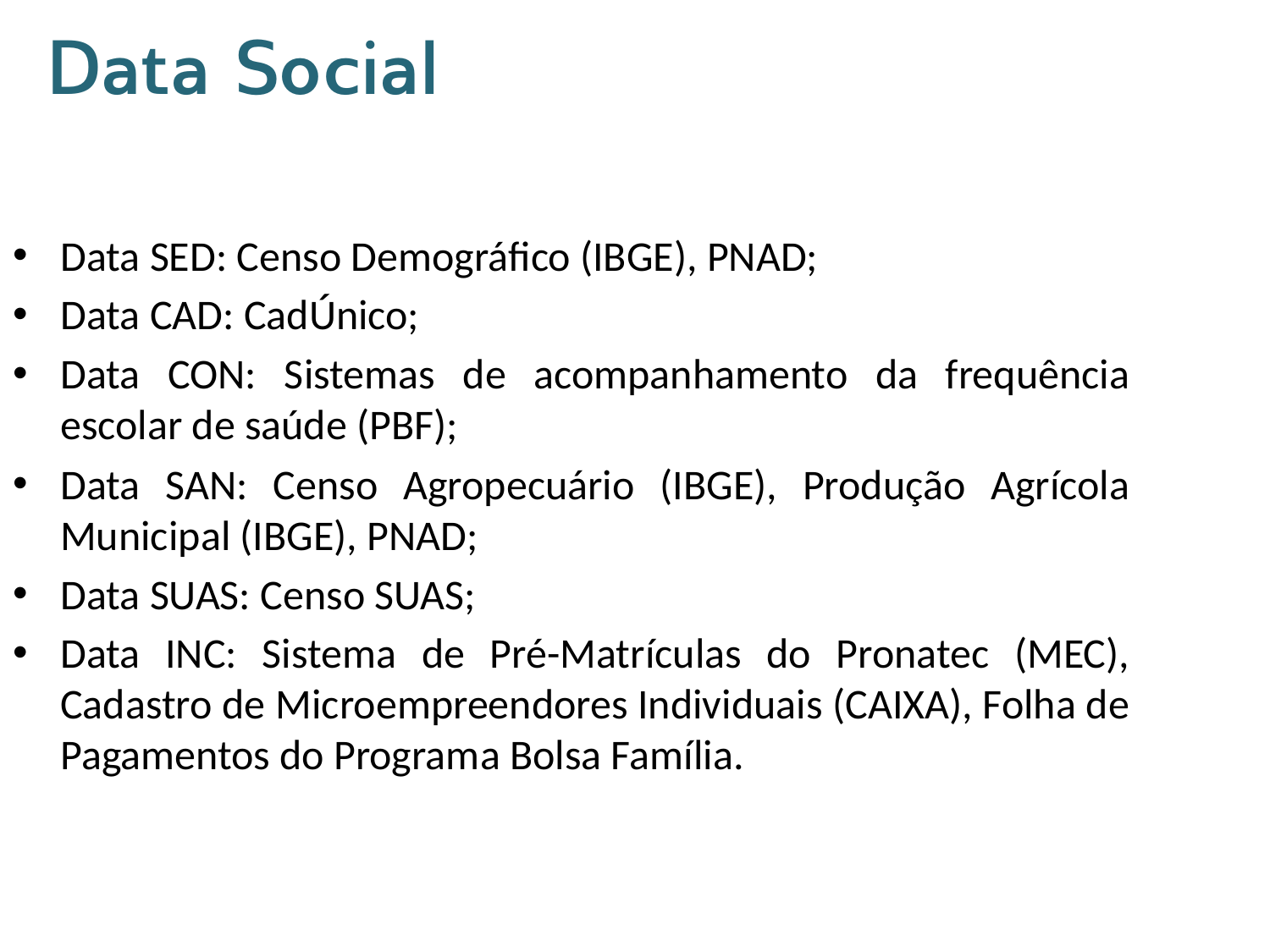

# Data Social
Data SED: Censo Demográfico (IBGE), PNAD;
Data CAD: CadÚnico;
Data CON: Sistemas de acompanhamento da frequência escolar de saúde (PBF);
Data SAN: Censo Agropecuário (IBGE), Produção Agrícola Municipal (IBGE), PNAD;
Data SUAS: Censo SUAS;
Data INC: Sistema de Pré-Matrículas do Pronatec (MEC), Cadastro de Microempreendores Individuais (CAIXA), Folha de Pagamentos do Programa Bolsa Família.